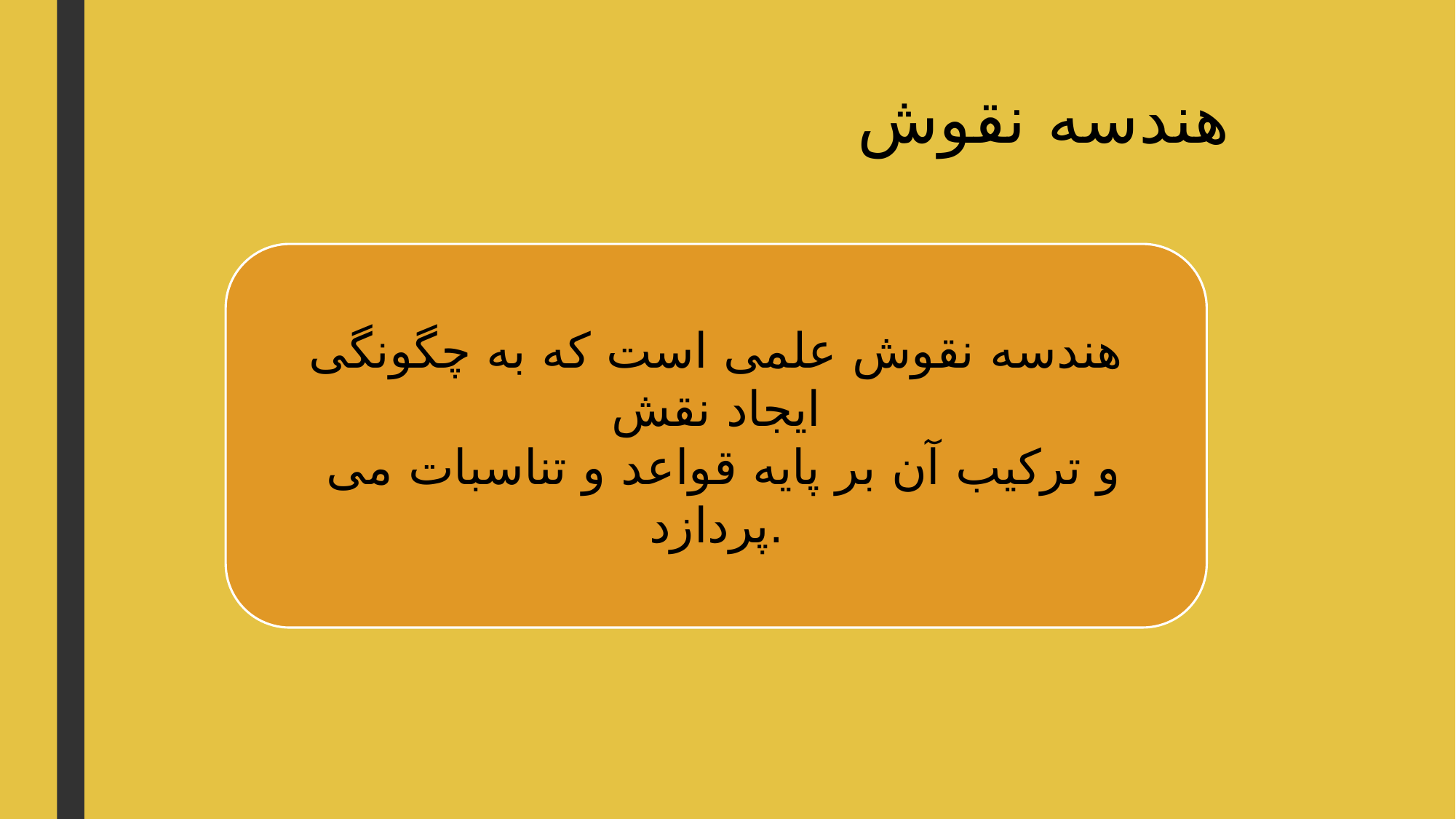

# هندسه نقوش
هندسه نقوش علمی است که به چگونگی ایجاد نقش
 و ترکیب آن بر پایه قواعد و تناسبات می پردازد.